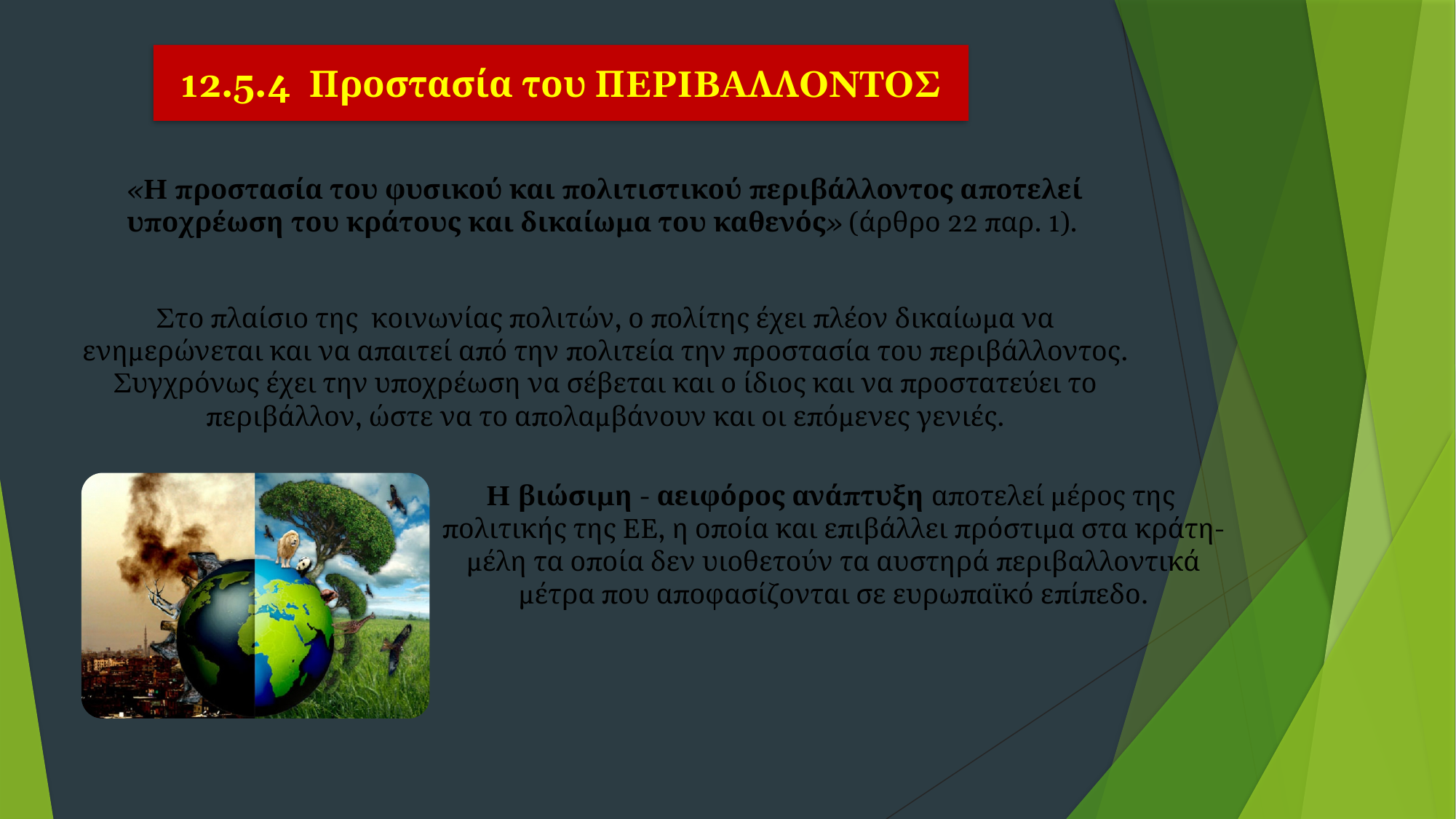

# 12.5.4  Προστασία του ΠΕΡΙΒΑΛΛΟΝΤΟΣ
«Η προστασία του φυσικού και πολιτιστικού περιβάλλοντος αποτελεί υποχρέωση του κράτους και δικαίωμα του καθενός» (άρθρο 22 παρ. 1).

Στο πλαίσιο της  κοινωνίας πολιτών, ο πολίτης έχει πλέον δικαίωμα να ενημερώνεται και να απαιτεί από την πολιτεία την προστασία του περιβάλλοντος. Συγχρόνως έχει την υποχρέωση να σέβεται και ο ίδιος και να προστατεύει το περιβάλλον, ώστε να το απολαμβάνουν και οι επόμενες γενιές.

Η βιώσιμη - αειφόρος ανάπτυξη αποτελεί μέρος της  πολιτικής της ΕΕ, η οποία και επιβάλλει πρόστιμα στα κράτη-μέλη τα οποία δεν υιοθετούν τα αυστηρά περιβαλλοντικά μέτρα που αποφασίζονται σε ευρωπαϊκό επίπεδο.